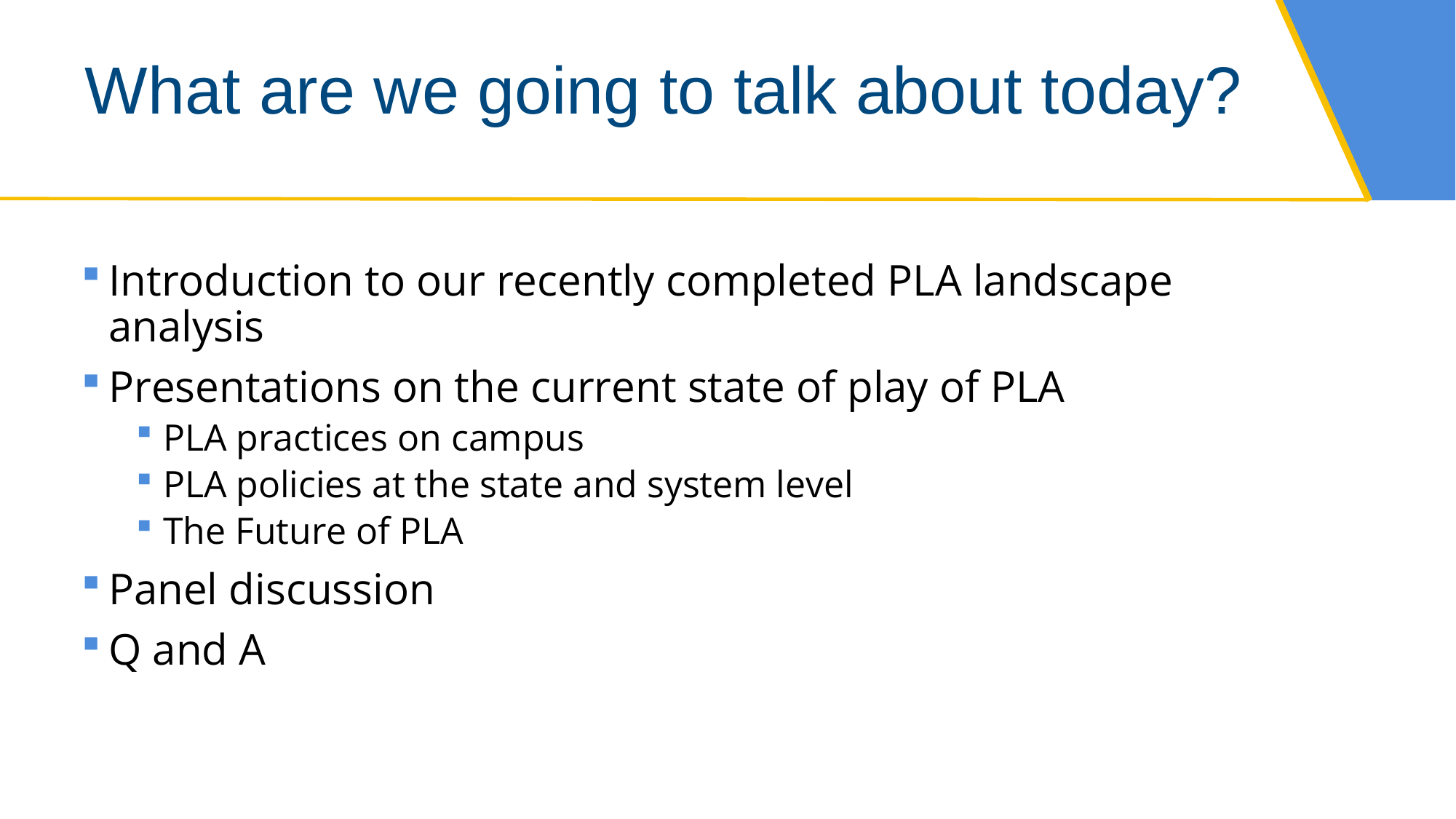

# What are we going to talk about today?
Introduction to our recently completed PLA landscape analysis
Presentations on the current state of play of PLA
PLA practices on campus
PLA policies at the state and system level
The Future of PLA
Panel discussion
Q and A